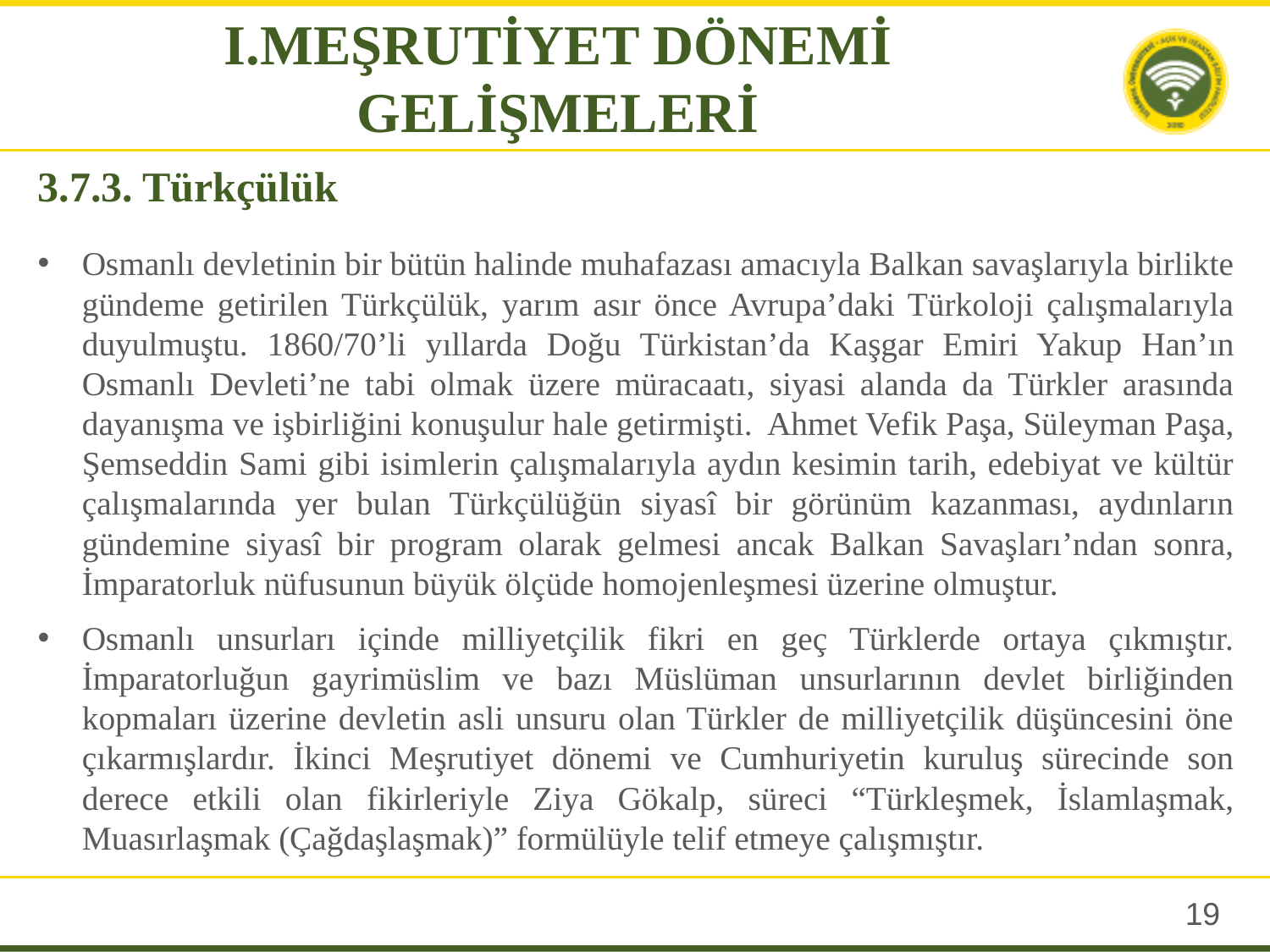

I.MEŞRUTİYET DÖNEMİ GELİŞMELERİ
# 3.7.3. Türkçülük
Osmanlı devletinin bir bütün halinde muhafazası amacıyla Balkan savaşlarıyla birlikte gündeme getirilen Türkçülük, yarım asır önce Avrupa’daki Türkoloji çalışmalarıyla duyulmuştu. 1860/70’li yıllarda Doğu Türkistan’da Kaşgar Emiri Yakup Han’ın Osmanlı Devleti’ne tabi olmak üzere müracaatı, siyasi alanda da Türkler arasında dayanışma ve işbirliğini konuşulur hale getirmişti.  Ahmet Vefik Paşa, Süleyman Paşa, Şemseddin Sami gibi isimlerin çalışmalarıyla aydın kesimin tarih, edebiyat ve kültür çalışmalarında yer bulan Türkçülüğün siyasî bir görünüm kazanması, aydınların gündemine siyasî bir program olarak gelmesi ancak Balkan Savaşları’ndan sonra, İmparatorluk nüfusunun büyük ölçüde homojenleşmesi üzerine olmuştur.
Osmanlı unsurları içinde milliyetçilik fikri en geç Türklerde ortaya çıkmıştır. İmparatorluğun gayrimüslim ve bazı Müslüman unsurlarının devlet birliğinden kopmaları üzerine devletin asli unsuru olan Türkler de milliyetçilik düşüncesini öne çıkarmışlardır. İkinci Meşrutiyet dönemi ve Cumhuriyetin kuruluş sürecinde son derece etkili olan fikirleriyle Ziya Gökalp, süreci “Türkleşmek, İslamlaşmak, Muasırlaşmak (Çağdaşlaşmak)” formülüyle telif etmeye çalışmıştır.
19